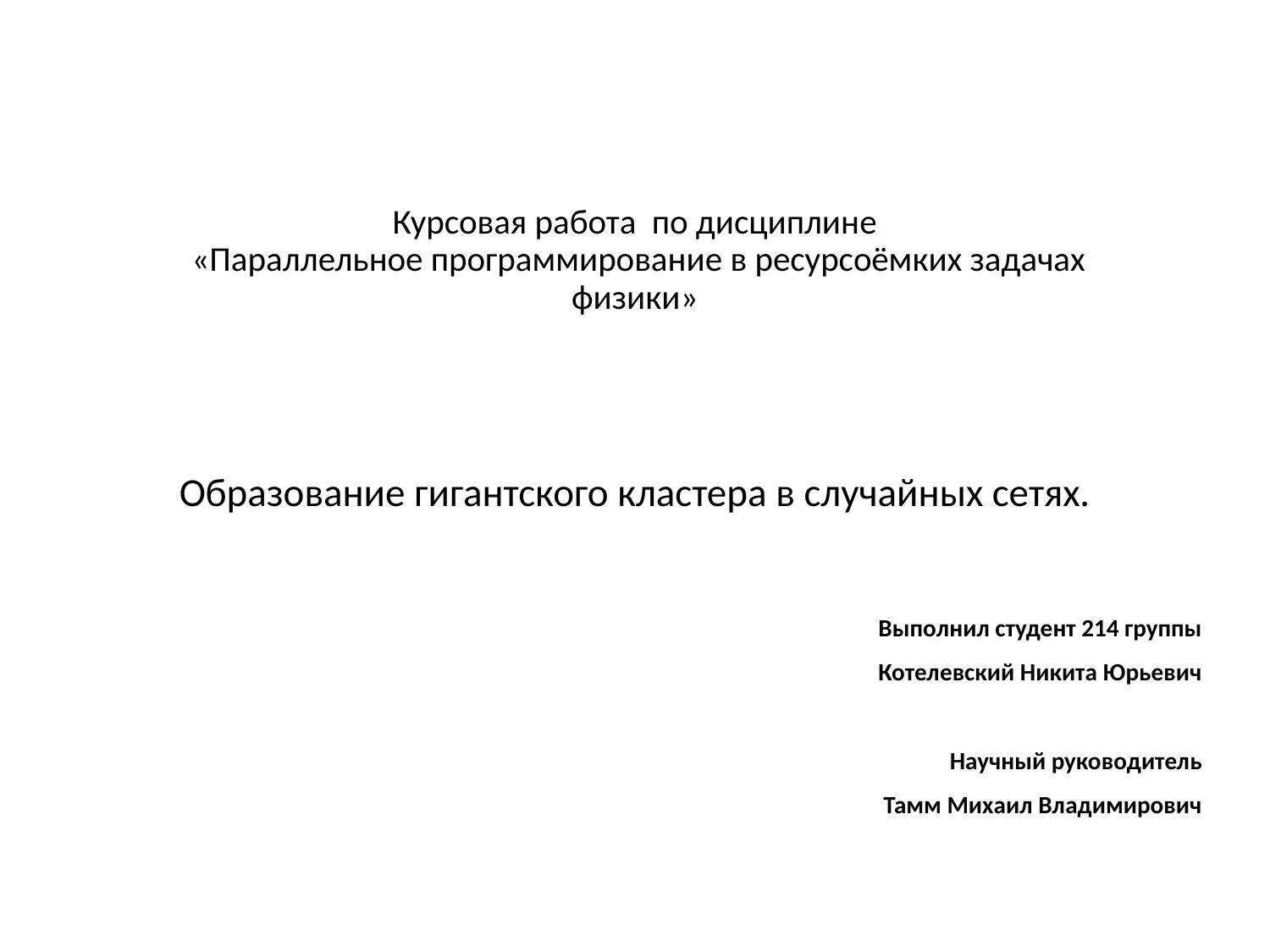

# Курсовая работа  по дисциплине «Параллельное программирование в ресурсоёмких задачах физики» Образование гигантского кластера в случайных сетях.
Выполнил студент 214 группы
Котелевский Никита Юрьевич

Научный руководитель
Тамм Михаил Владимирович